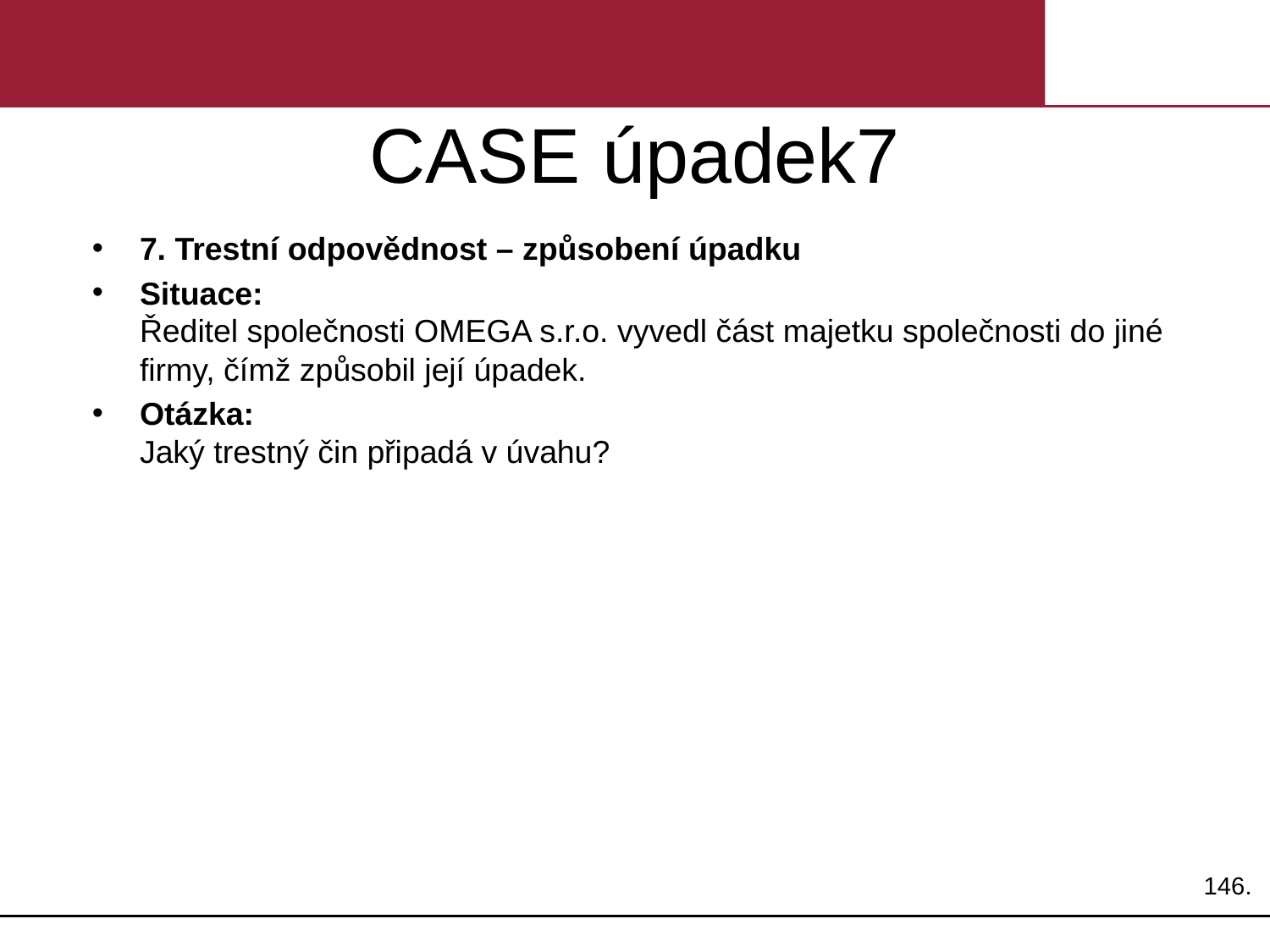

# CASE úpadek7

7. Trestní odpovědnost – způsobení úpadku
Situace:
Ředitel společnosti OMEGA s.r.o. vyvedl část majetku společnosti do jiné firmy, čímž způsobil její úpadek.
Otázka:
Jaký trestný čin připadá v úvahu?

146.